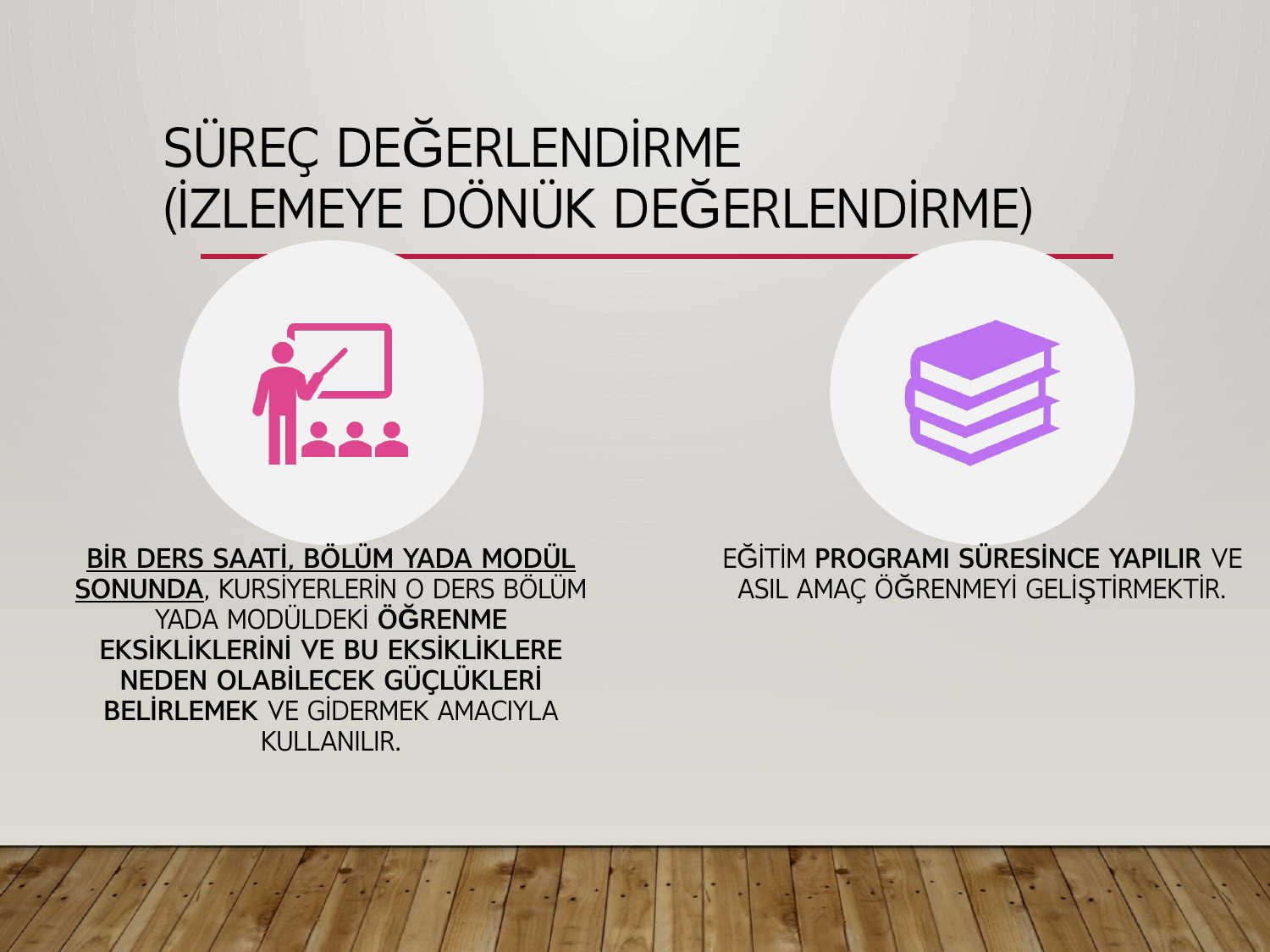

# Süreç Değerlendirme (İzlemeye Dönük Değerlendirme)
Bir ders saati, bölüm yada modül sonunda, kursiyerlerin o ders bölüm yada modüldeki öğrenme eksikliklerini ve bu eksikliklere neden olabilecek güçlükleri belirlemek ve gidermek amacıyla kullanılır.
Eğitim programı süresince yapılır ve asıl amaç öğrenmeyi geliştirmektir.